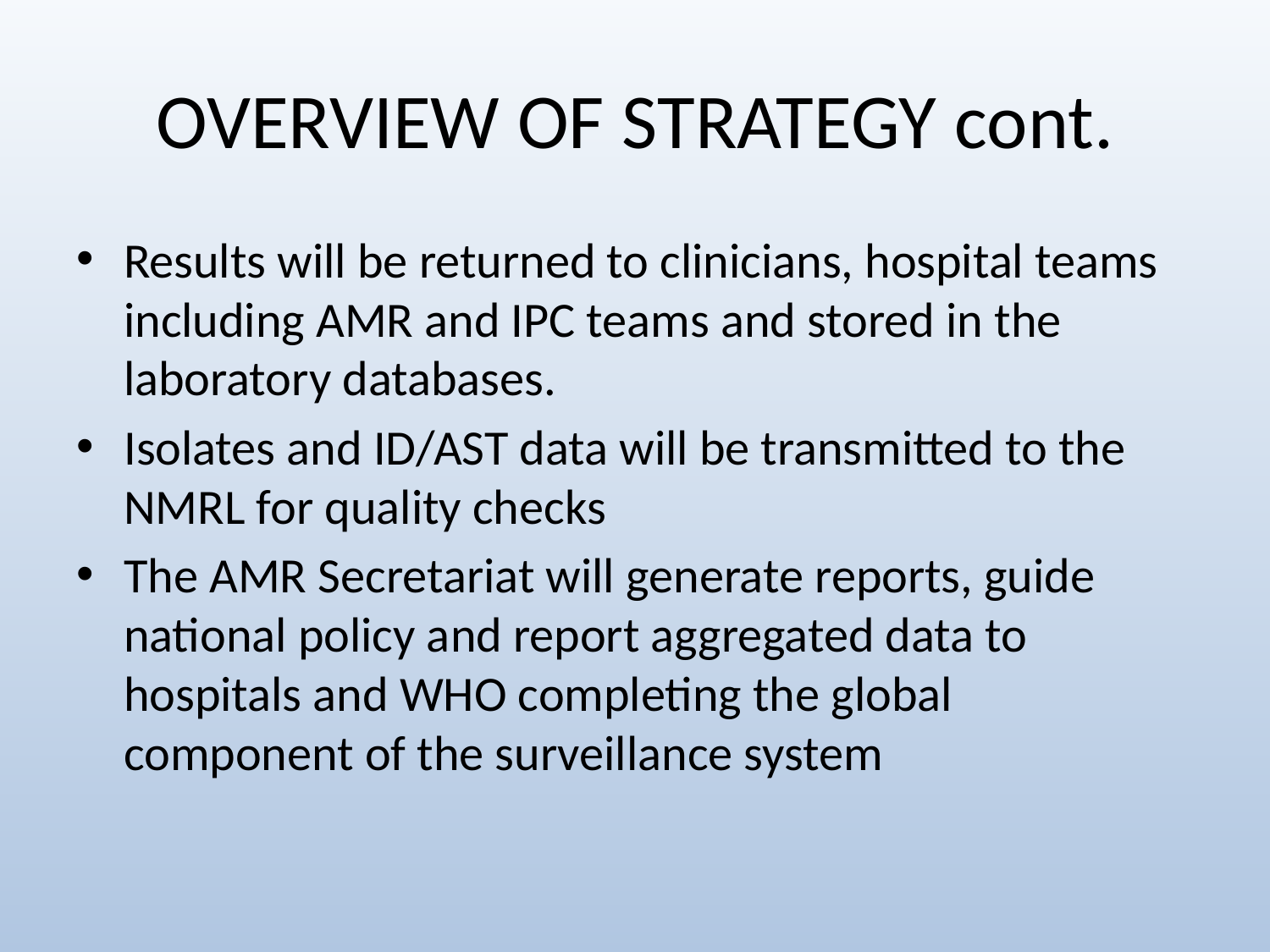

# OVERVIEW OF STRATEGY cont.
Results will be returned to clinicians, hospital teams including AMR and IPC teams and stored in the laboratory databases.
Isolates and ID/AST data will be transmitted to the NMRL for quality checks
The AMR Secretariat will generate reports, guide national policy and report aggregated data to hospitals and WHO completing the global component of the surveillance system